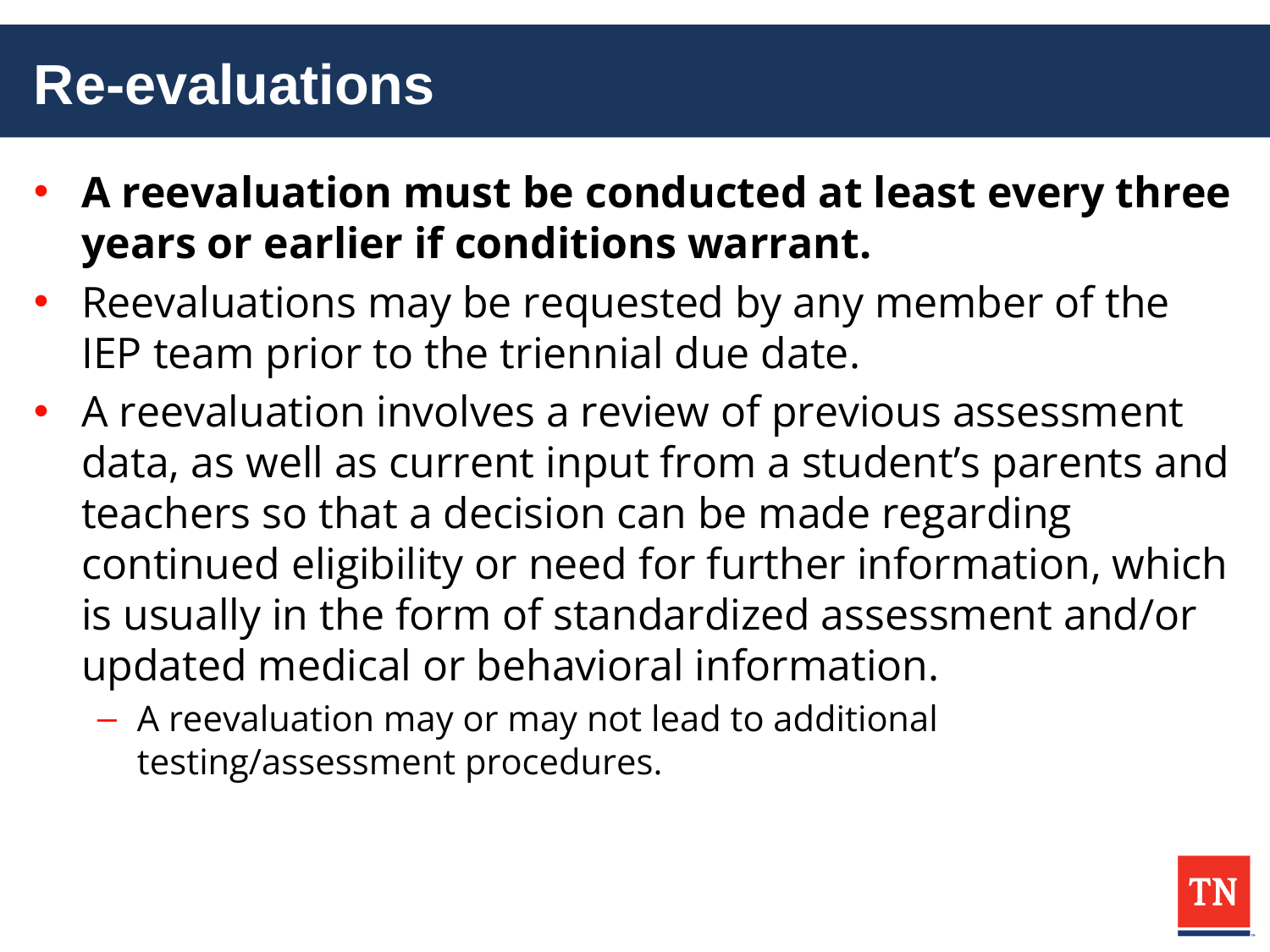

# Re-evaluations
A reevaluation must be conducted at least every three years or earlier if conditions warrant.
Reevaluations may be requested by any member of the IEP team prior to the triennial due date.
A reevaluation involves a review of previous assessment data, as well as current input from a student’s parents and teachers so that a decision can be made regarding continued eligibility or need for further information, which is usually in the form of standardized assessment and/or updated medical or behavioral information.
A reevaluation may or may not lead to additional testing/assessment procedures.